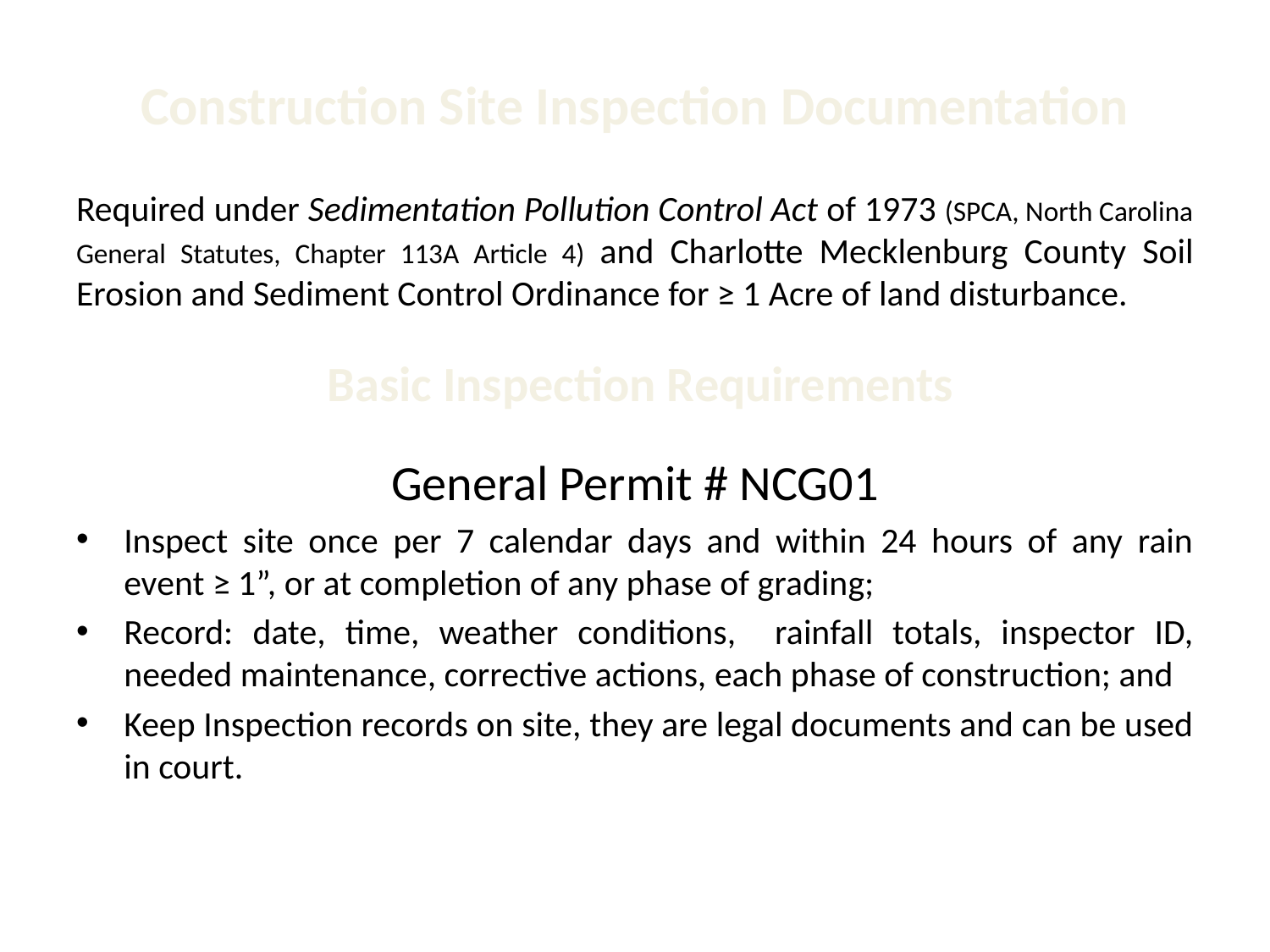

# Construction Site Inspection Documentation
Required under Sedimentation Pollution Control Act of 1973 (SPCA, North Carolina General Statutes, Chapter 113A Article 4) and Charlotte Mecklenburg County Soil Erosion and Sediment Control Ordinance for ≥ 1 Acre of land disturbance.
 Basic Inspection Requirements
General Permit # NCG01
Inspect site once per 7 calendar days and within 24 hours of any rain event ≥ 1”, or at completion of any phase of grading;
Record: date, time, weather conditions,  rainfall totals, inspector ID, needed maintenance, corrective actions, each phase of construction; and
Keep Inspection records on site, they are legal documents and can be used in court.